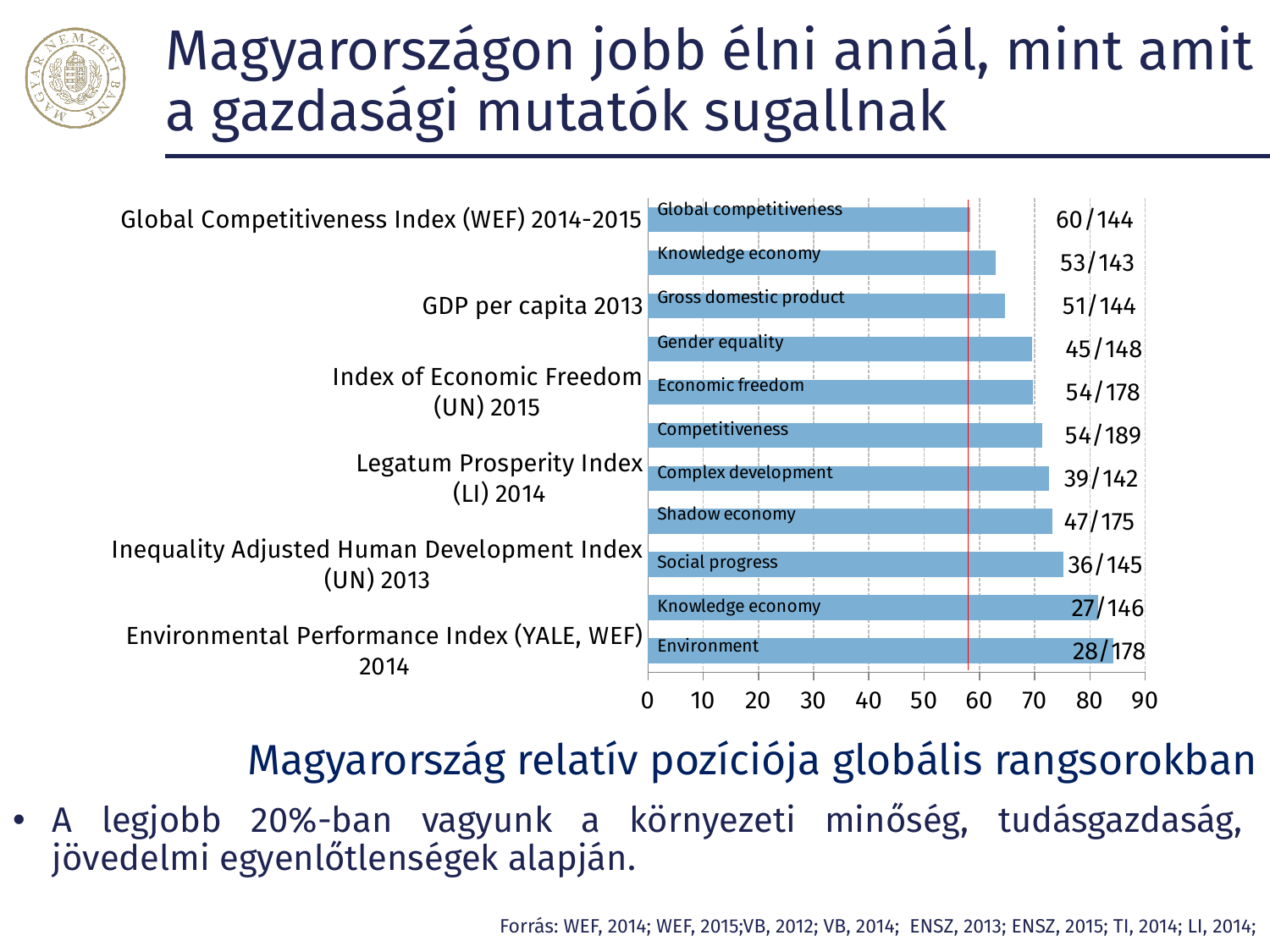

# Magyarországon jobb élni annál, mint amit a gazdasági mutatók sugallnak

### Chart

| Category | Environmental Performance Index (YALE, WEF) 2014 Knowledge Economy Index
 (WB) 2012 Inequality Adjusted Human Development Index (UN) 2013 Corruption Perceptions Index
(TI) 2014 Legatum Prosperity Index
(LI) 2014 Doing Business Index
(WB) 2014 Index of Ec |
|---|---|
| Environmental Performance Index (YALE, WEF) 2014 | 84.27 |
| Knowledge Economy Index
 (WB) 2012 | 81.51 |
| Inequality Adjusted Human Development Index (UN) 2013 | 75.17 |
| Corruption Perceptions Index
(TI) 2014 | 73.14 |
| Legatum Prosperity Index
(LI) 2014 | 72.54 |
| Doing Business Index
(WB) 2014 | 71.43 |
| Index of Economic Freedom
(UN) 2015 | 69.66 |
| Gender Inequality Index
(UN) 2013 | 69.59 |
| GDP per capita 2013 | 64.58 |
| Networked Readiness Index
(WEF) 2015 | 62.94 |
| Global Competitiveness Index (WEF) 2014-2015 | 58.33 |
Magyarország relatív pozíciója globális rangsorokban
A legjobb 20%-ban vagyunk a környezeti minőség, tudásgazdaság, jövedelmi egyenlőtlenségek alapján.
Forrás: WEF, 2014; WEF, 2015;VB, 2012; VB, 2014;  ENSZ, 2013; ENSZ, 2015; TI, 2014; LI, 2014;